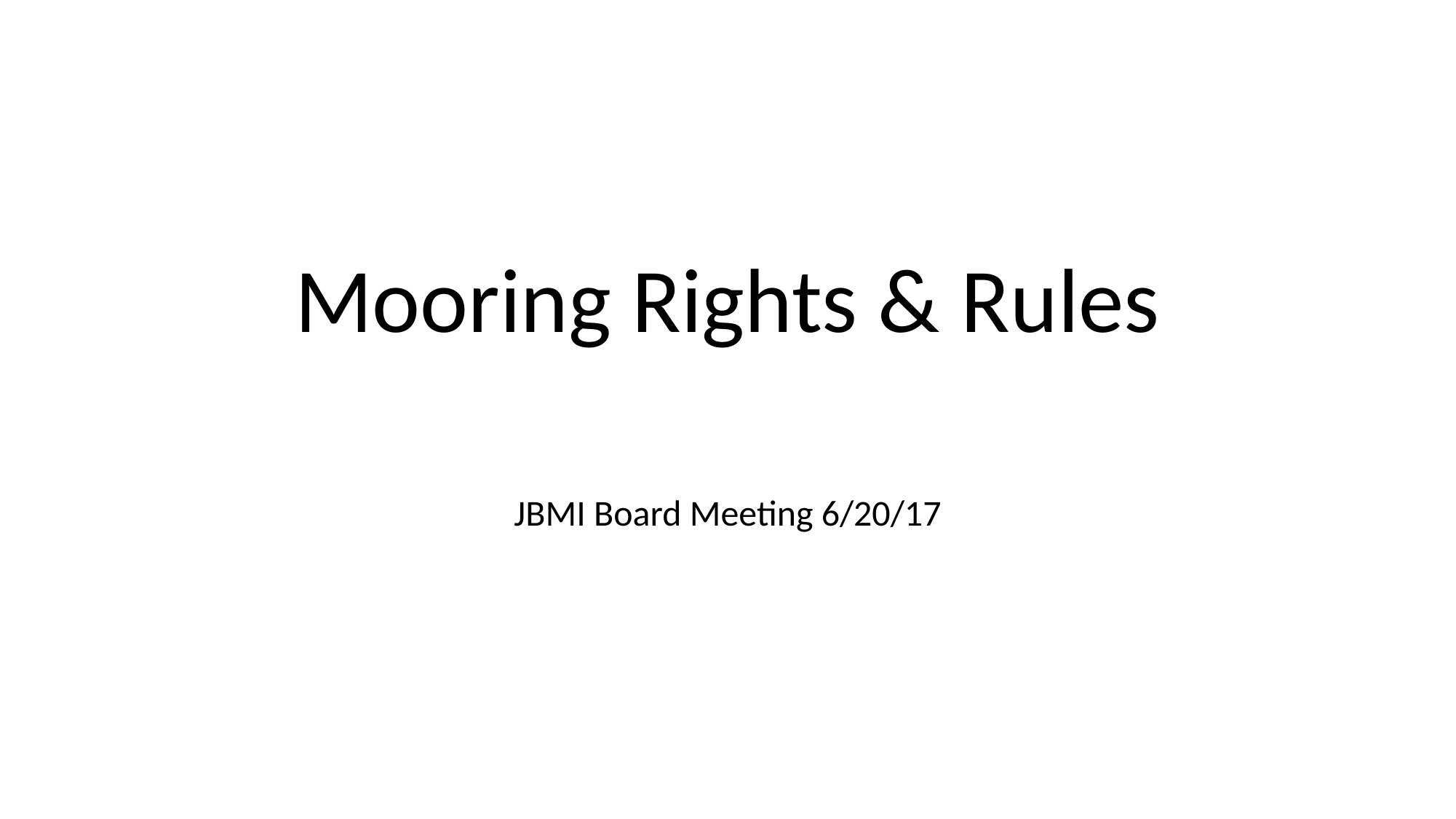

# Mooring Rights & Rules

JBMI Board Meeting 6/20/17